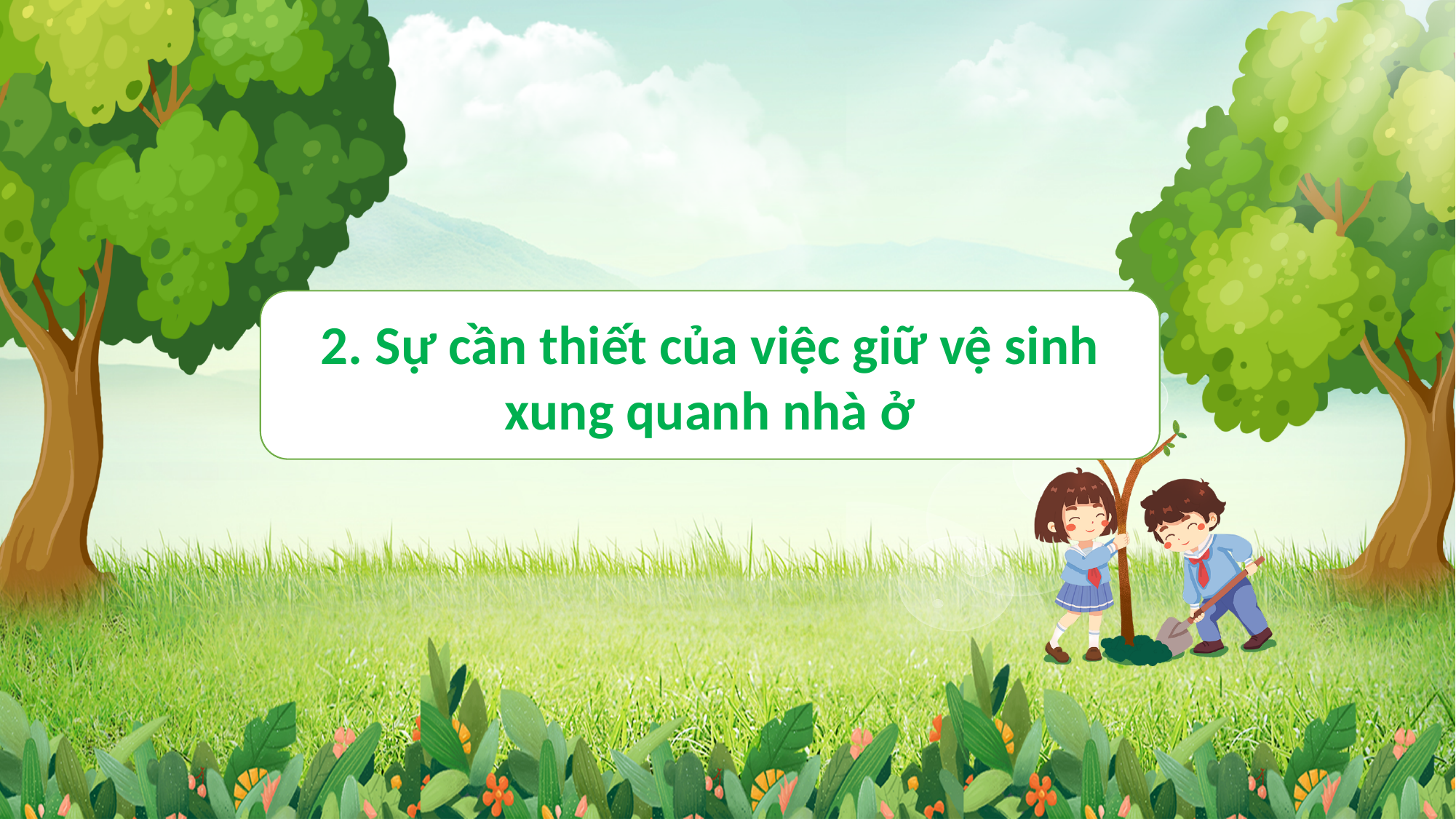

2. Sự cần thiết của việc giữ vệ sinh xung quanh nhà ở